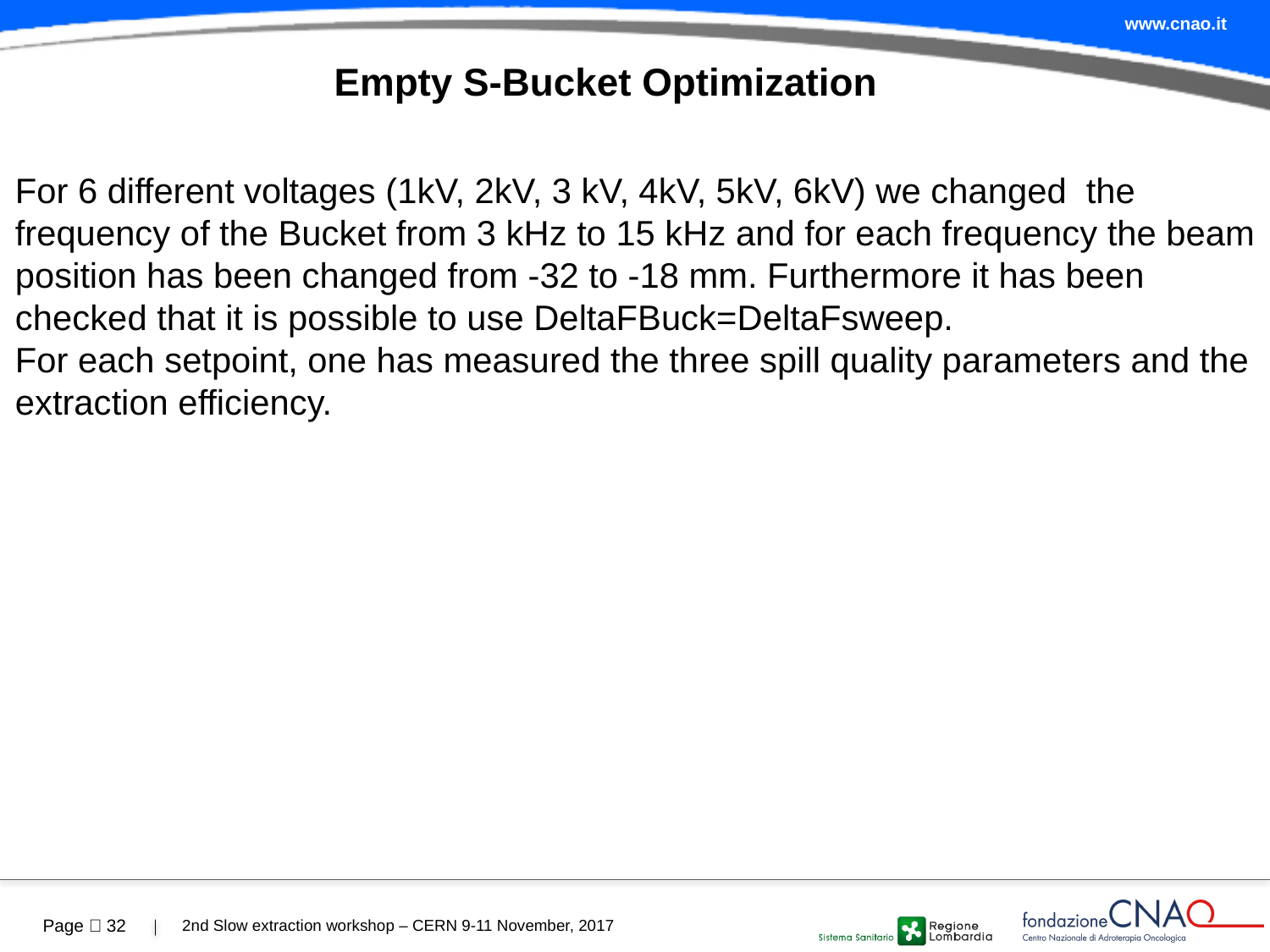

# Empty S-Bucket Optimization
For 6 different voltages (1kV, 2kV, 3 kV, 4kV, 5kV, 6kV) we changed  the frequency of the Bucket from 3 kHz to 15 kHz and for each frequency the beam position has been changed from -32 to -18 mm. Furthermore it has been checked that it is possible to use DeltaFBuck=DeltaFsweep.
For each setpoint, one has measured the three spill quality parameters and the extraction efficiency.